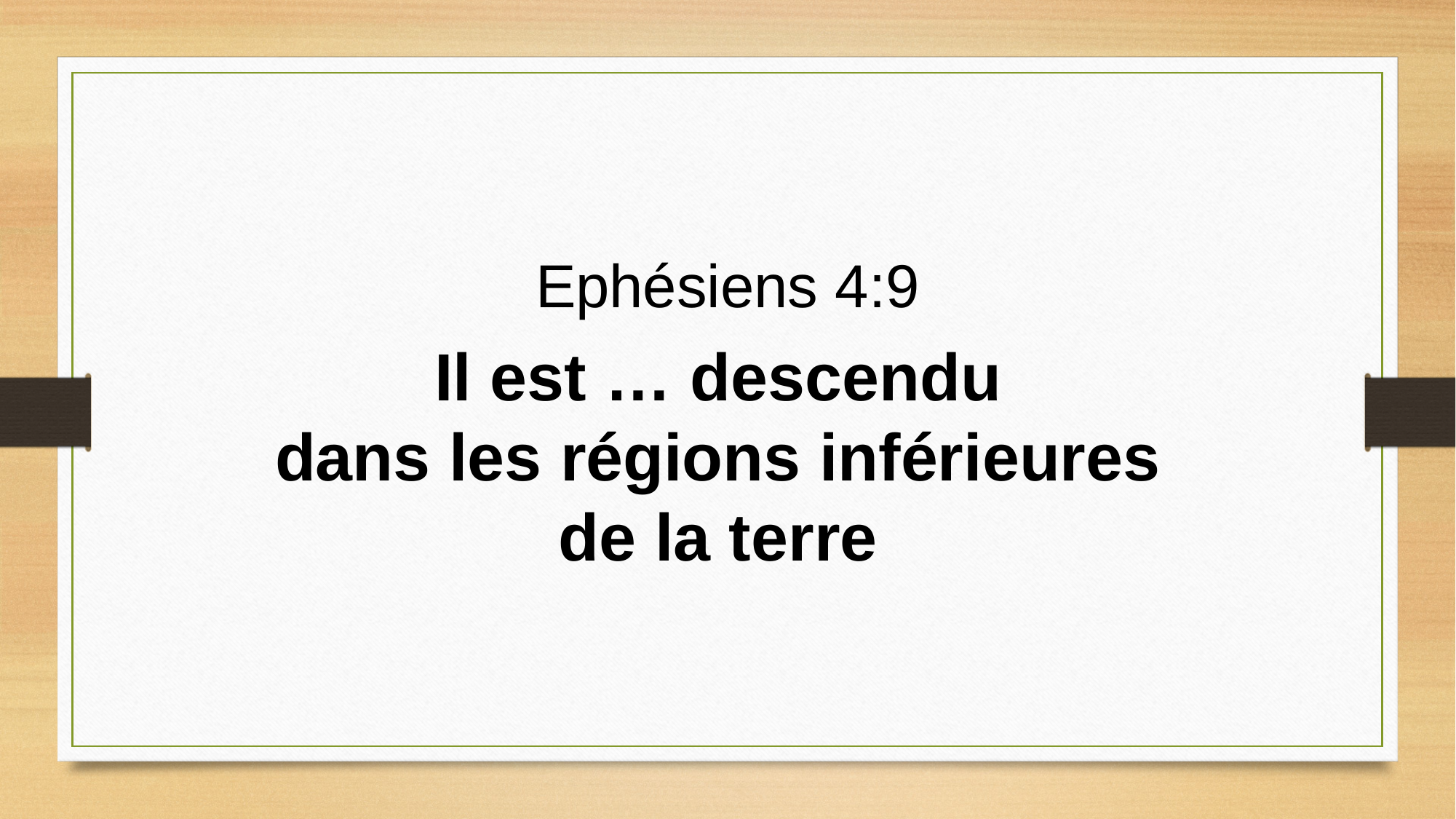

Ephésiens 4:9

Il est … descendu
dans les régions inférieures
de la terre